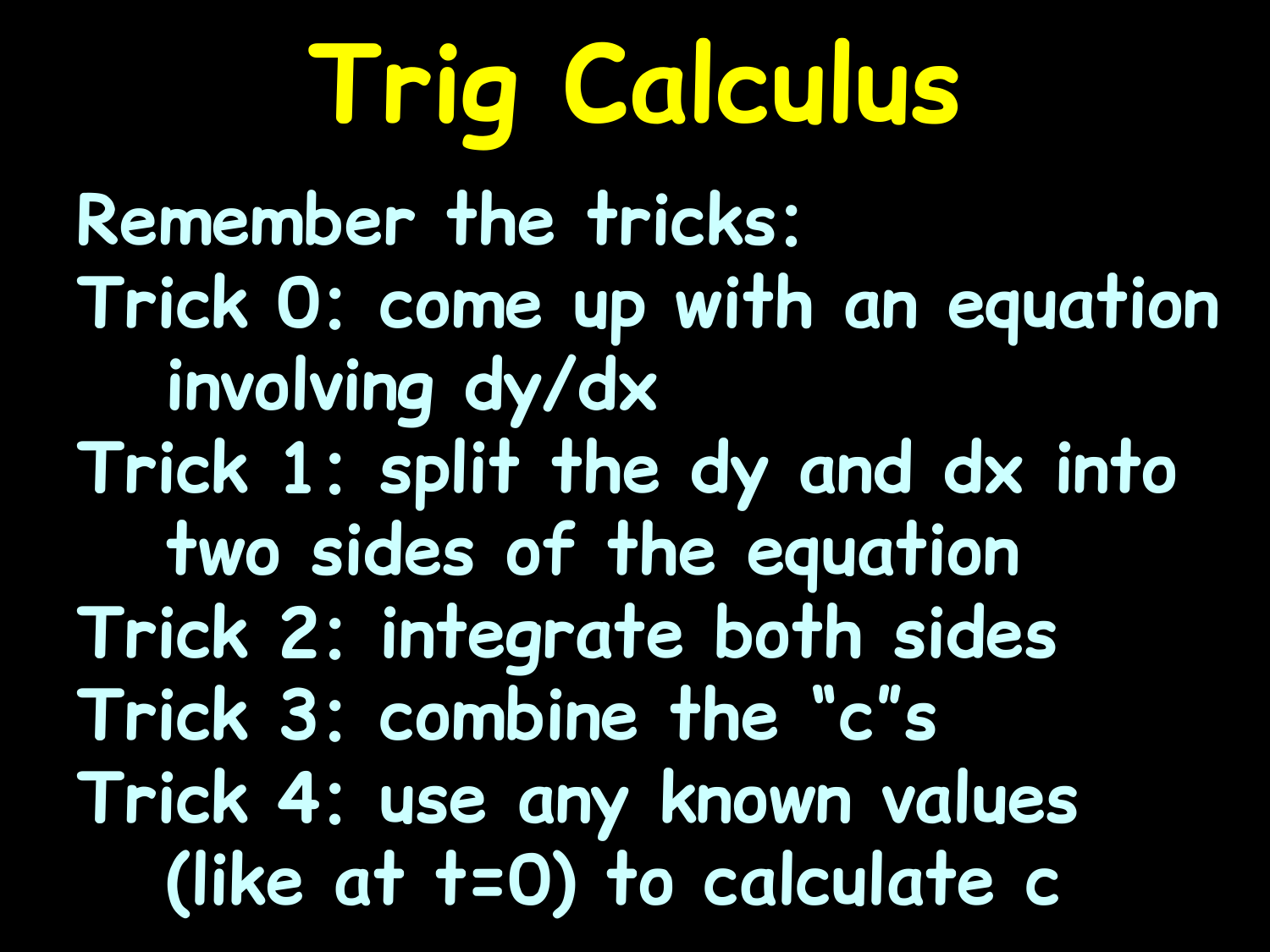

# Trig Calculus
Remember the tricks:
Trick 0: come up with an equation
   involving dy/dx
Trick 1: split the dy and dx into
   two sides of the equation
Trick 2: integrate both sides
Trick 3: combine the “c”s
Trick 4: use any known values
   (like at t=0) to calculate c